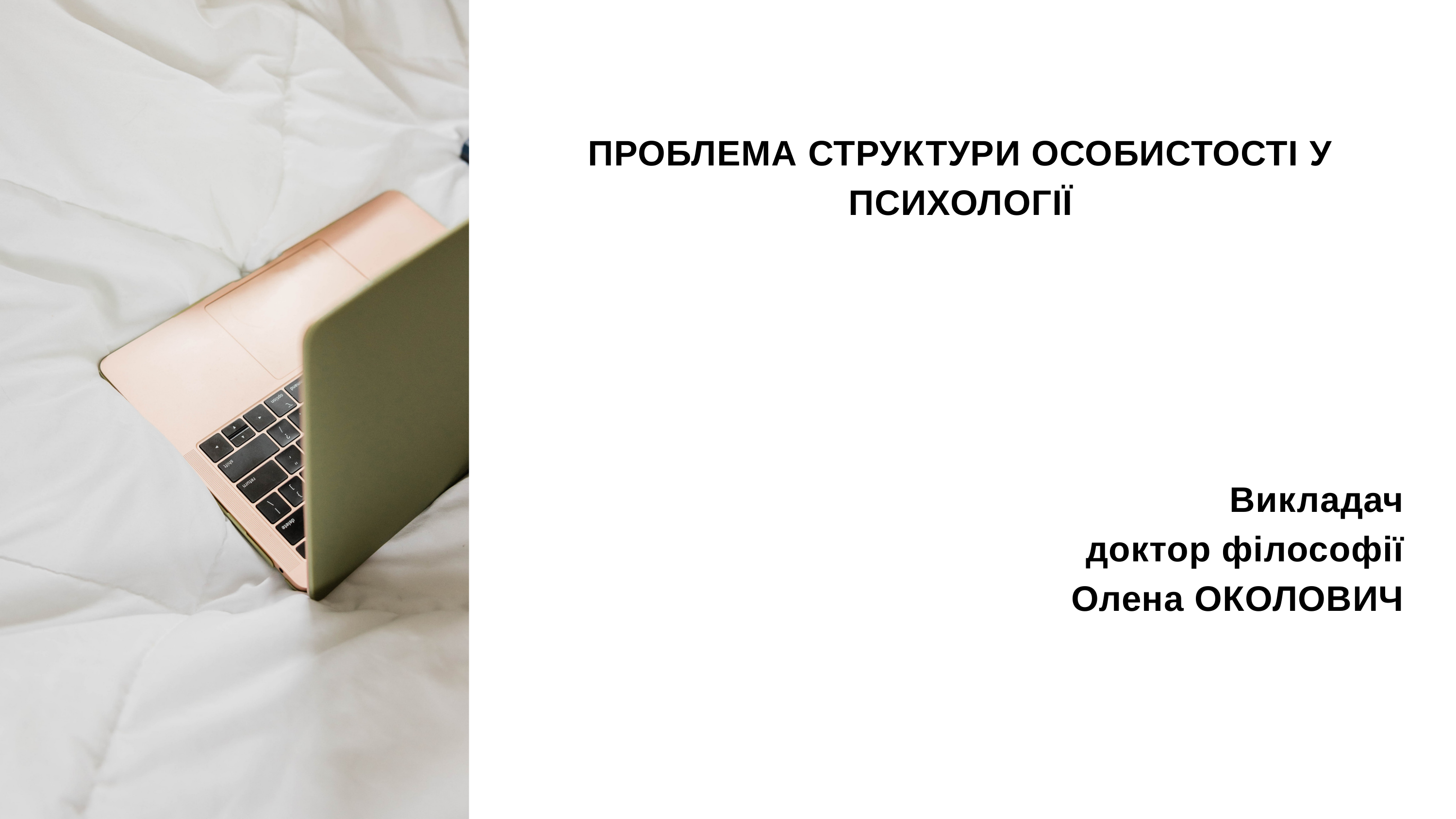

ПРОБЛЕМА СТРУКТУРИ ОСОБИСТОСТІ У ПСИХОЛОГІЇ

Викладач
доктор філософії
Олена ОКОЛОВИЧ